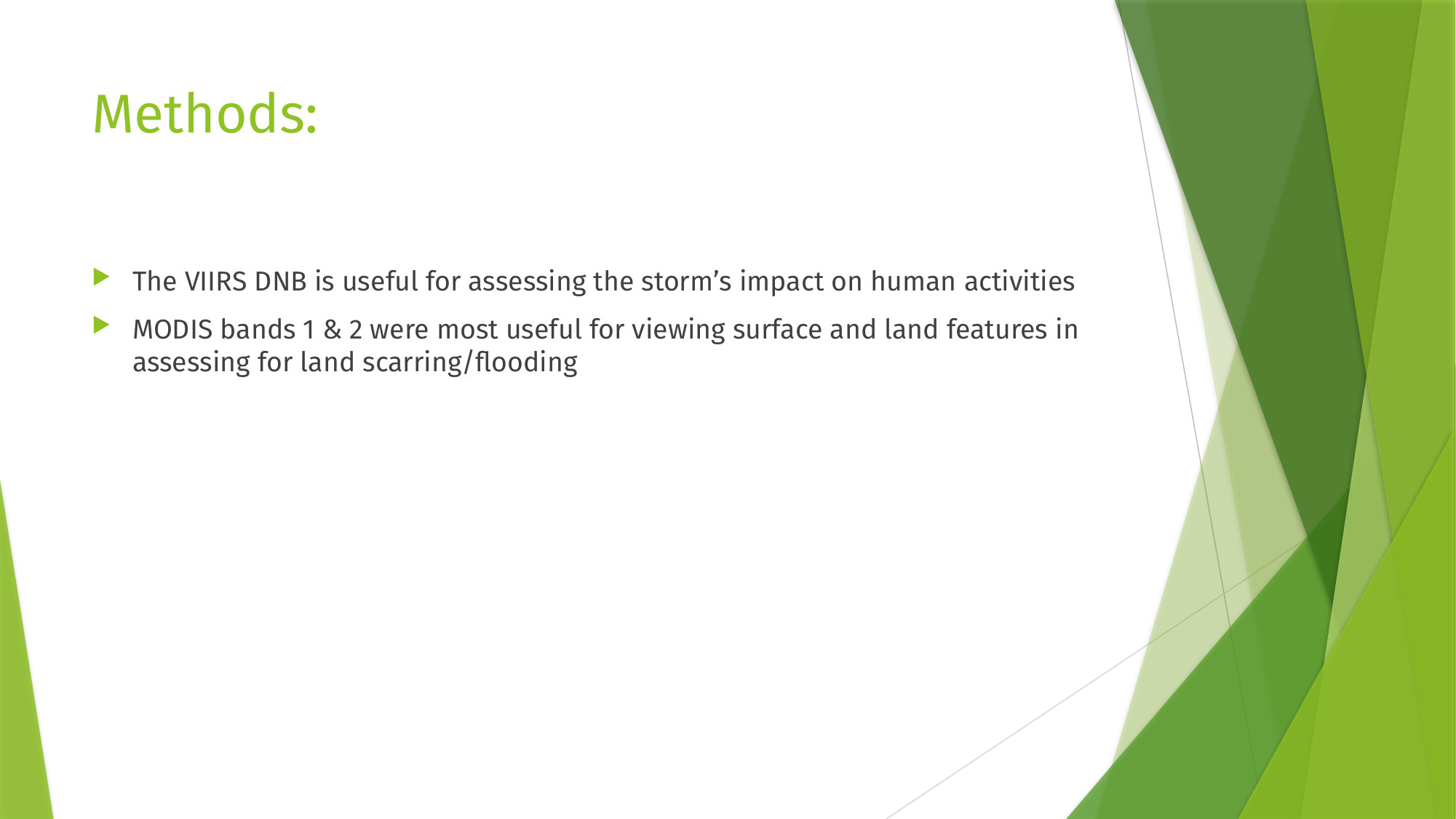

# Methods:
The VIIRS DNB is useful for assessing the storm’s impact on human activities
MODIS bands 1 & 2 were most useful for viewing surface and land features in assessing for land scarring/flooding